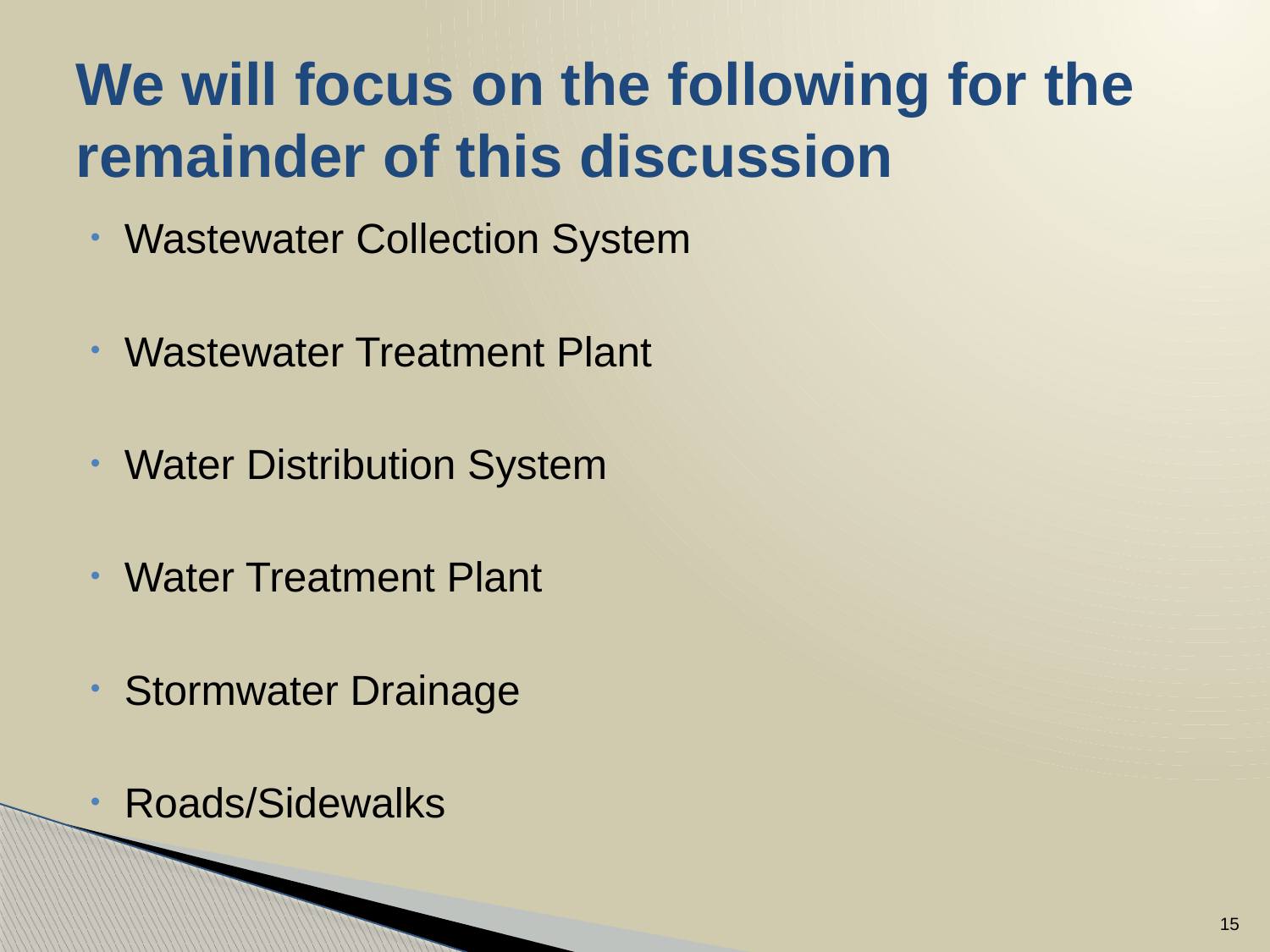

# We will focus on the following for the remainder of this discussion
Wastewater Collection System

Wastewater Treatment Plant

Water Distribution System

Water Treatment Plant

Stormwater Drainage

Roads/Sidewalks

15